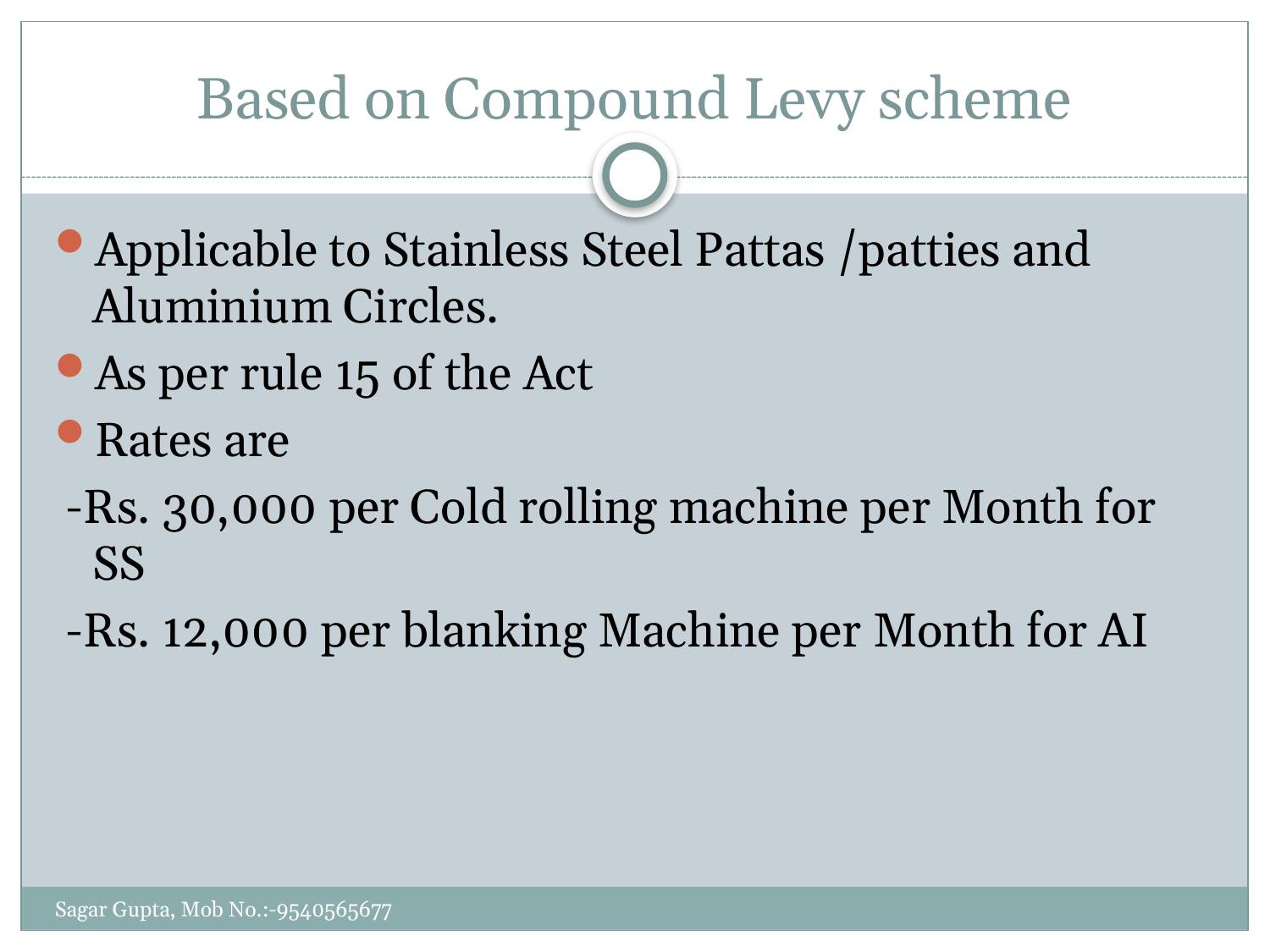

# Based on Compound Levy scheme
Applicable to Stainless Steel Pattas /patties and Aluminium Circles.
As per rule 15 of the Act
Rates are
 -Rs. 30,000 per Cold rolling machine per Month for SS
 -Rs. 12,000 per blanking Machine per Month for AI
Sagar Gupta, Mob No.:-9540565677